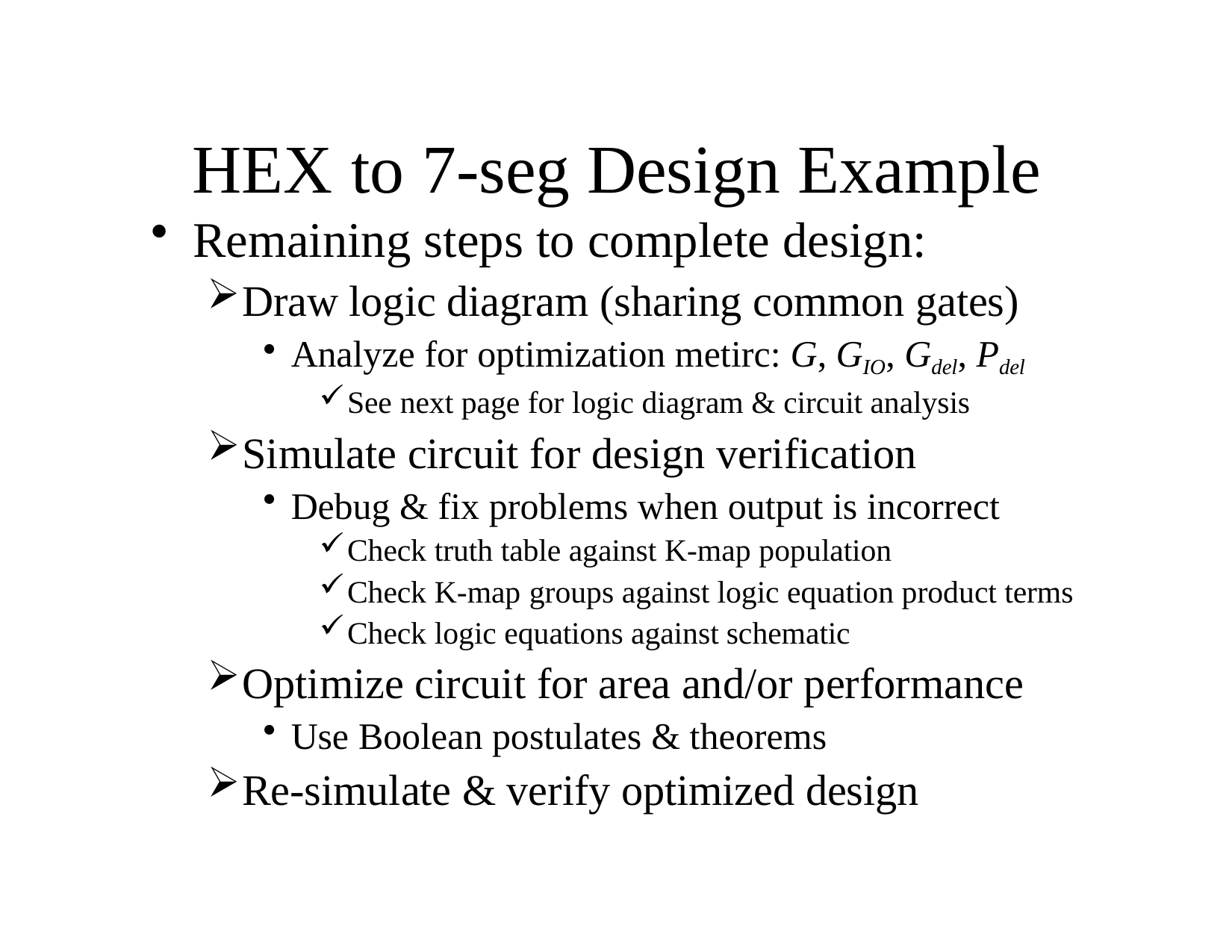

# HEX	to 7-seg	Design	Example
Remaining steps to complete design:
Draw logic diagram (sharing common gates)
Analyze for optimization metirc: G, GIO, Gdel, Pdel
See next page for logic diagram & circuit analysis
Simulate circuit for design verification
Debug & fix problems when output is incorrect
Check truth table against K-map population
Check K-map groups against logic equation product terms
Check logic equations against schematic
Optimize circuit for area and/or performance
Use Boolean postulates & theorems
Re-simulate & verify optimized design